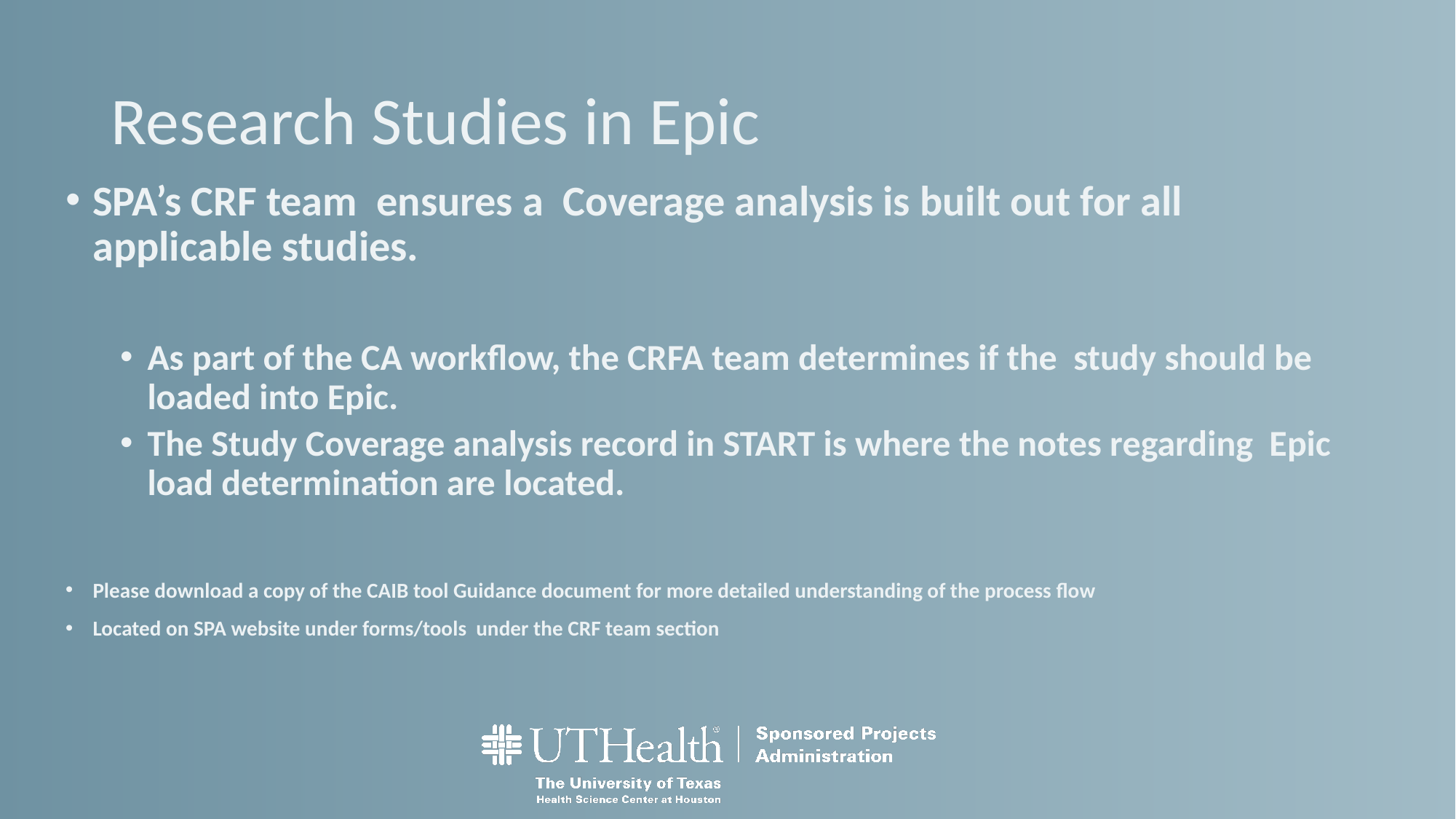

# Research Studies in Epic
SPA’s CRF team  ensures a  Coverage analysis is built out for all applicable studies.

As part of the CA workflow, the CRFA team determines if the  study should be loaded into Epic.
The Study Coverage analysis record in START is where the notes regarding  Epic load determination are located.

Please download a copy of the CAIB tool Guidance document for more detailed understanding of the process flow
Located on SPA website under forms/tools  under the CRF team section